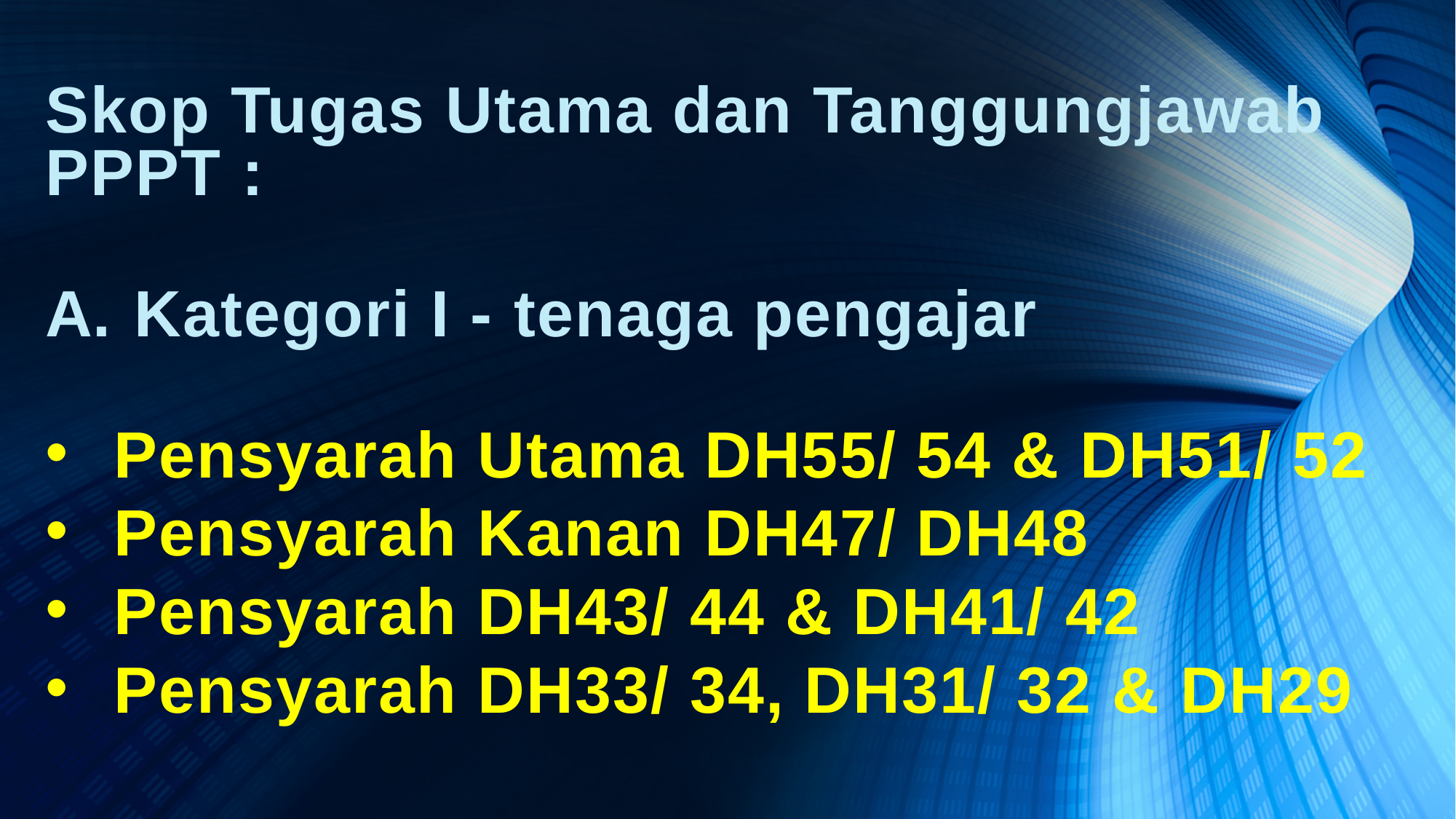

Skop Tugas Utama dan Tanggungjawab PPPT :
Kategori I - tenaga pengajar

Pensyarah Utama DH55/ 54 & DH51/ 52
Pensyarah Kanan DH47/ DH48
Pensyarah DH43/ 44 & DH41/ 42
Pensyarah DH33/ 34, DH31/ 32 & DH29